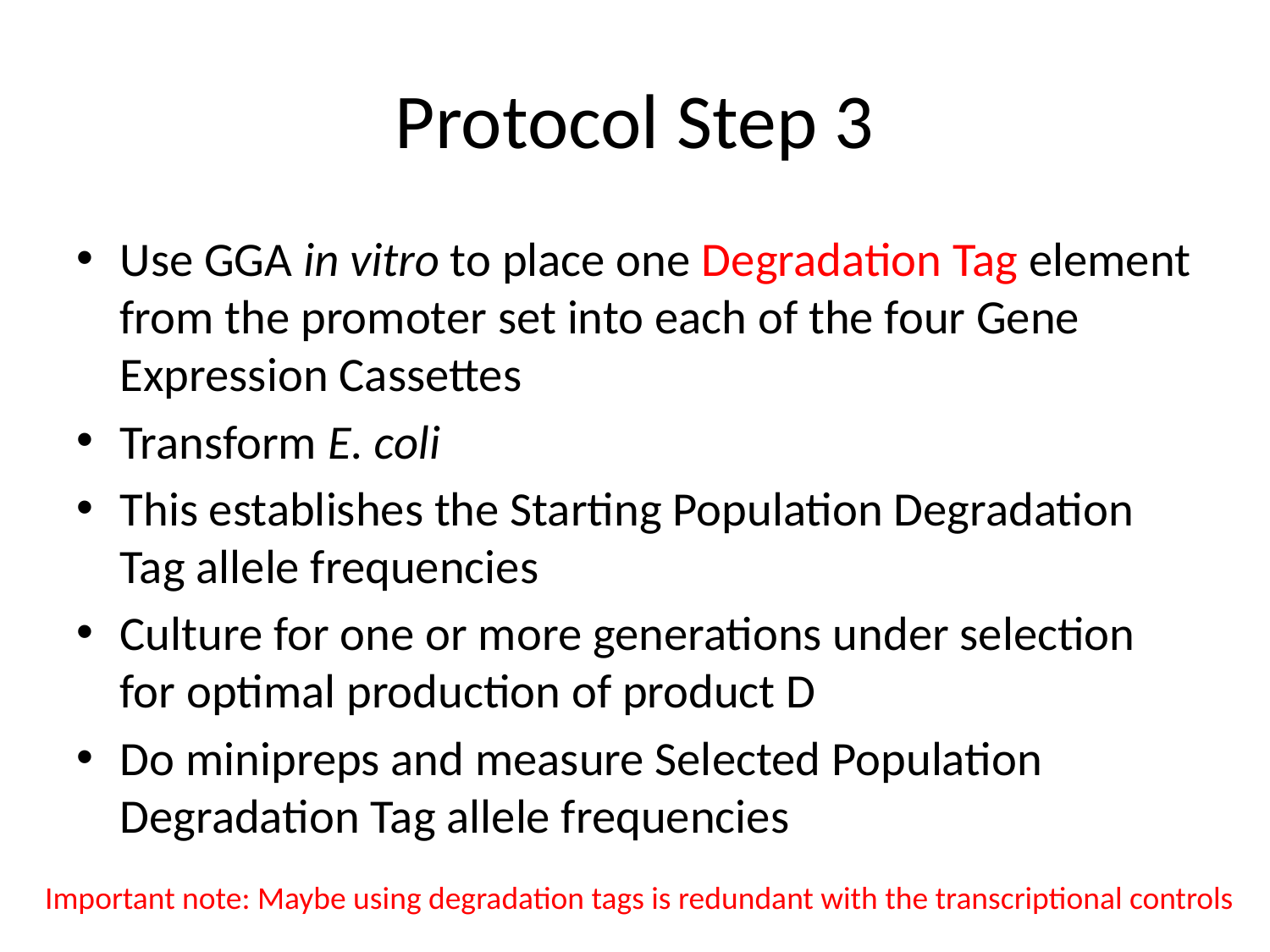

# Protocol Step 3
Use GGA in vitro to place one Degradation Tag element from the promoter set into each of the four Gene Expression Cassettes
Transform E. coli
This establishes the Starting Population Degradation Tag allele frequencies
Culture for one or more generations under selection for optimal production of product D
Do minipreps and measure Selected Population Degradation Tag allele frequencies
Important note: Maybe using degradation tags is redundant with the transcriptional controls